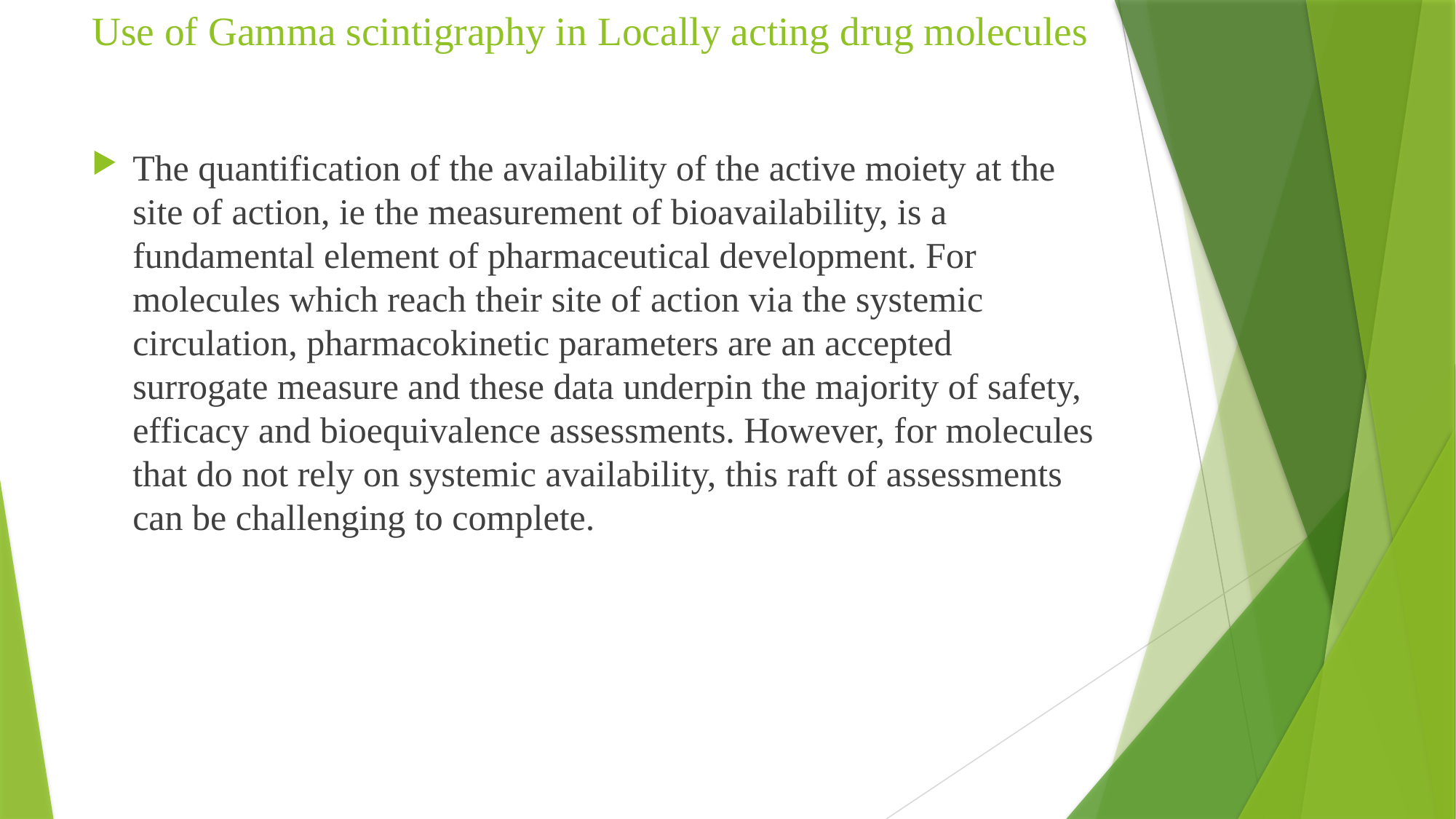

# Use of Gamma scintigraphy in Locally acting drug molecules
The quantification of the availability of the active moiety at the site of action, ie the measurement of bioavailability, is a fundamental element of pharmaceutical development. For molecules which reach their site of action via the systemic circulation, pharmacokinetic parameters are an accepted surrogate measure and these data underpin the majority of safety, efficacy and bioequivalence assessments. However, for molecules that do not rely on systemic availability, this raft of assessments can be challenging to complete.